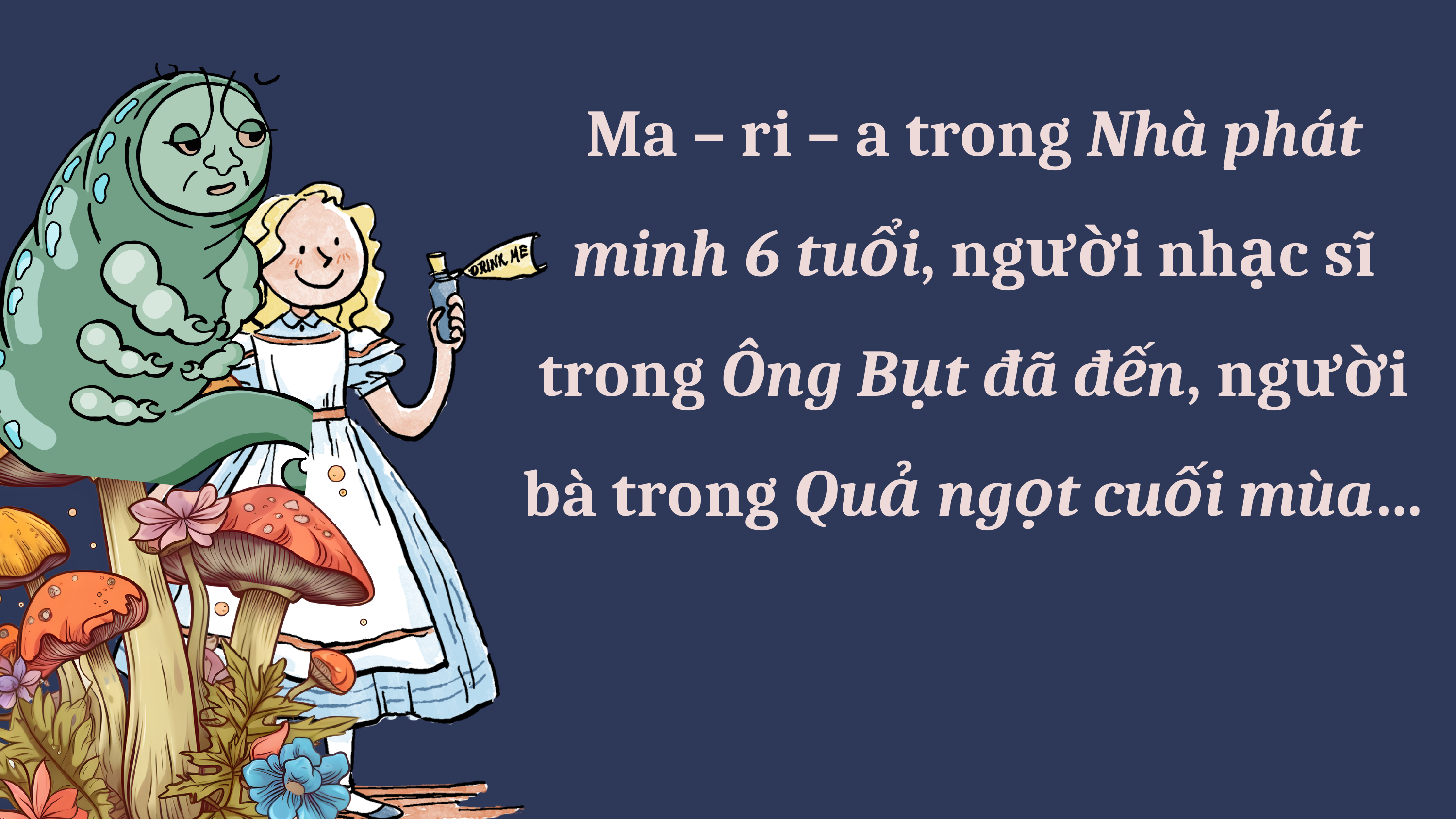

Ma – ri – a trong Nhà phát minh 6 tuổi, người nhạc sĩ trong Ông Bụt đã đến, người bà trong Quả ngọt cuối mùa…